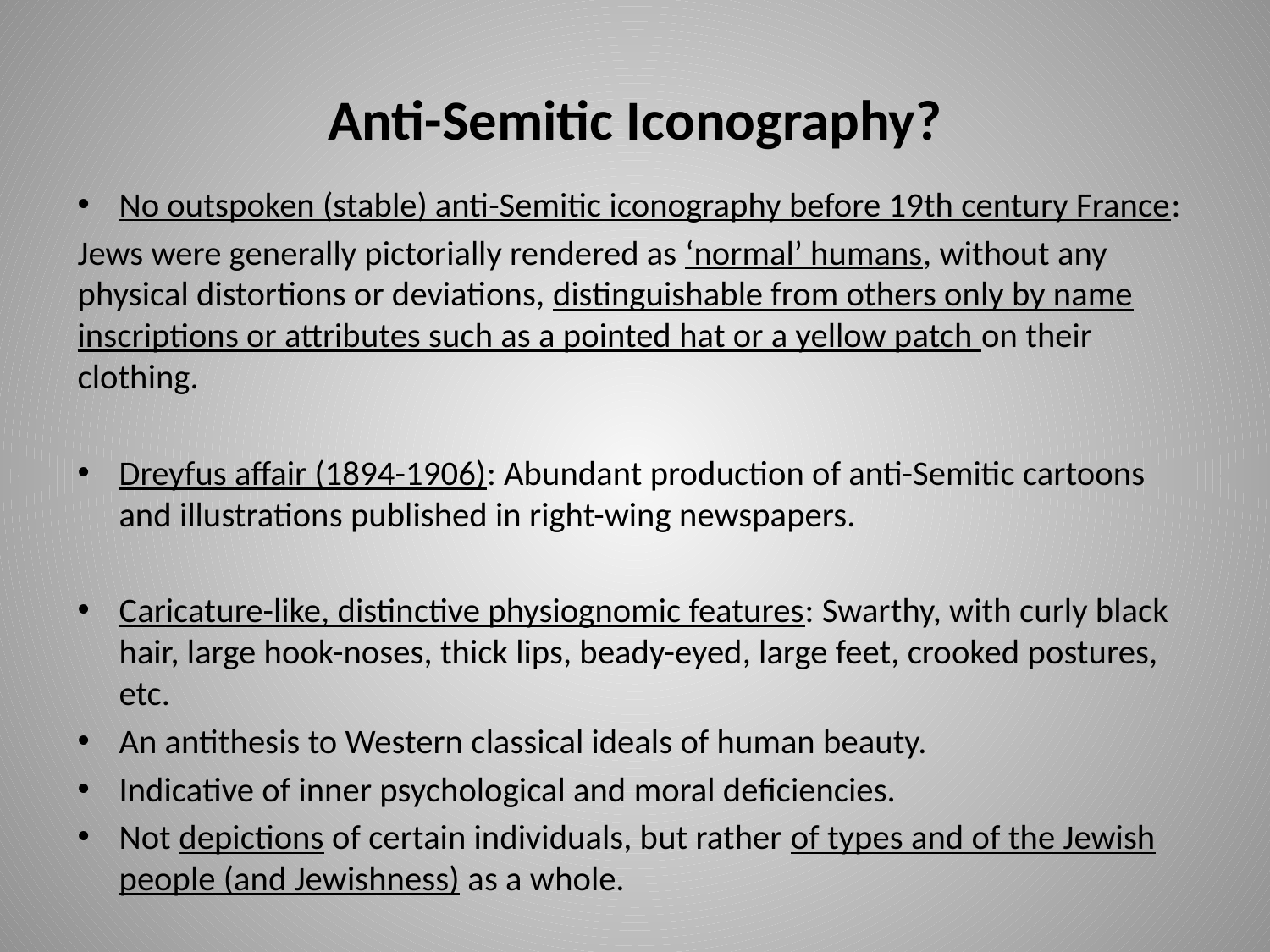

# Anti-Semitic Iconography?
No outspoken (stable) anti-Semitic iconography before 19th century France:
Jews were generally pictorially rendered as ‘normal’ humans, without any physical distortions or deviations, distinguishable from others only by name inscriptions or attributes such as a pointed hat or a yellow patch on their clothing.

Dreyfus affair (1894-1906): Abundant production of anti-Semitic cartoons and illustrations published in right-wing newspapers.

Caricature-like, distinctive physiognomic features: Swarthy, with curly black hair, large hook-noses, thick lips, beady-eyed, large feet, crooked postures, etc.
An antithesis to Western classical ideals of human beauty.
Indicative of inner psychological and moral deficiencies.
Not depictions of certain individuals, but rather of types and of the Jewish people (and Jewishness) as a whole.